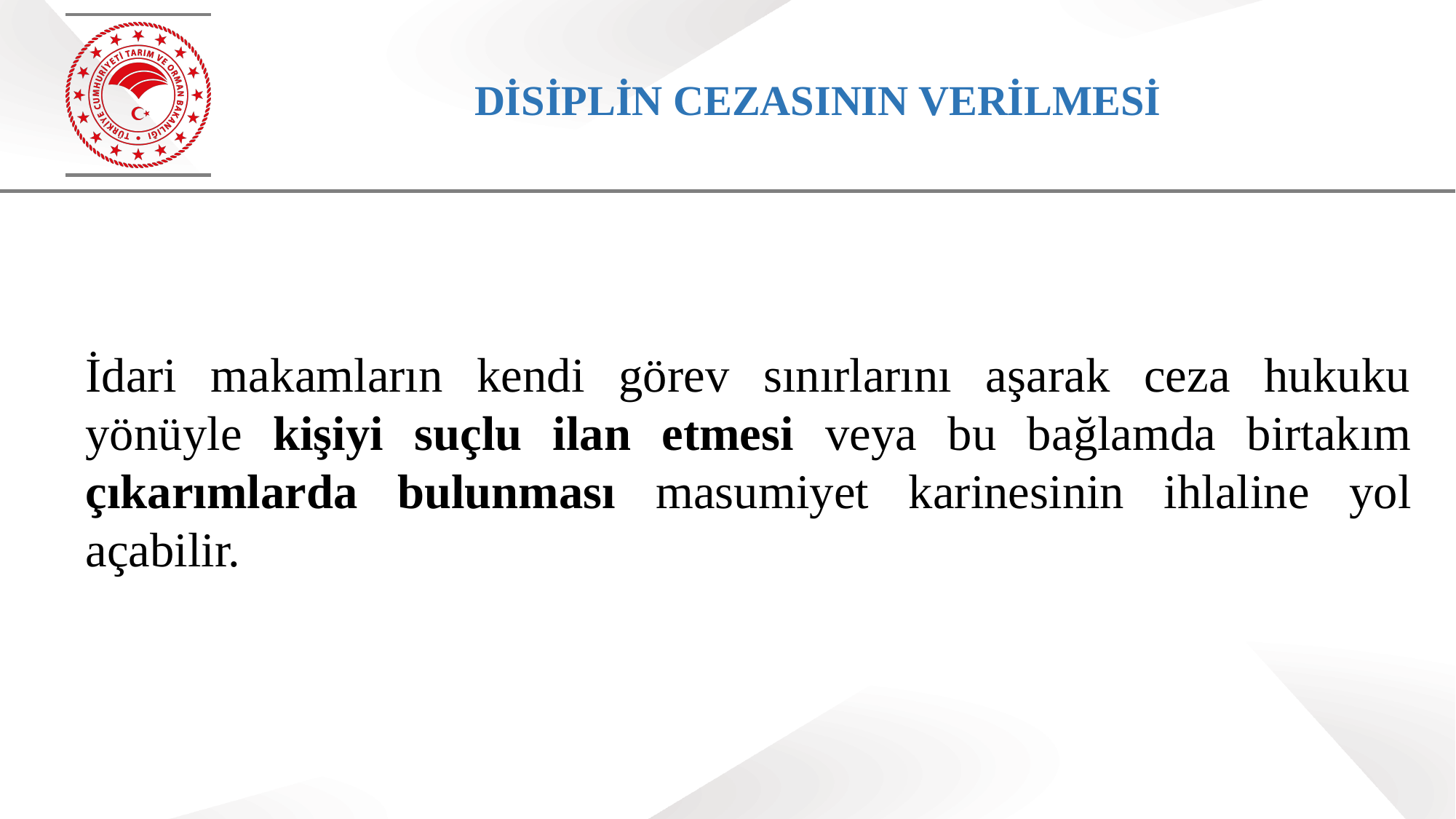

# DİSİPLİN CEZASININ VERİLMESİ
İdari makamların kendi görev sınırlarını aşarak ceza hukuku yönüyle kişiyi suçlu ilan etmesi veya bu bağlamda birtakım çıkarımlarda bulunması masumiyet karinesinin ihlaline yol açabilir.
61